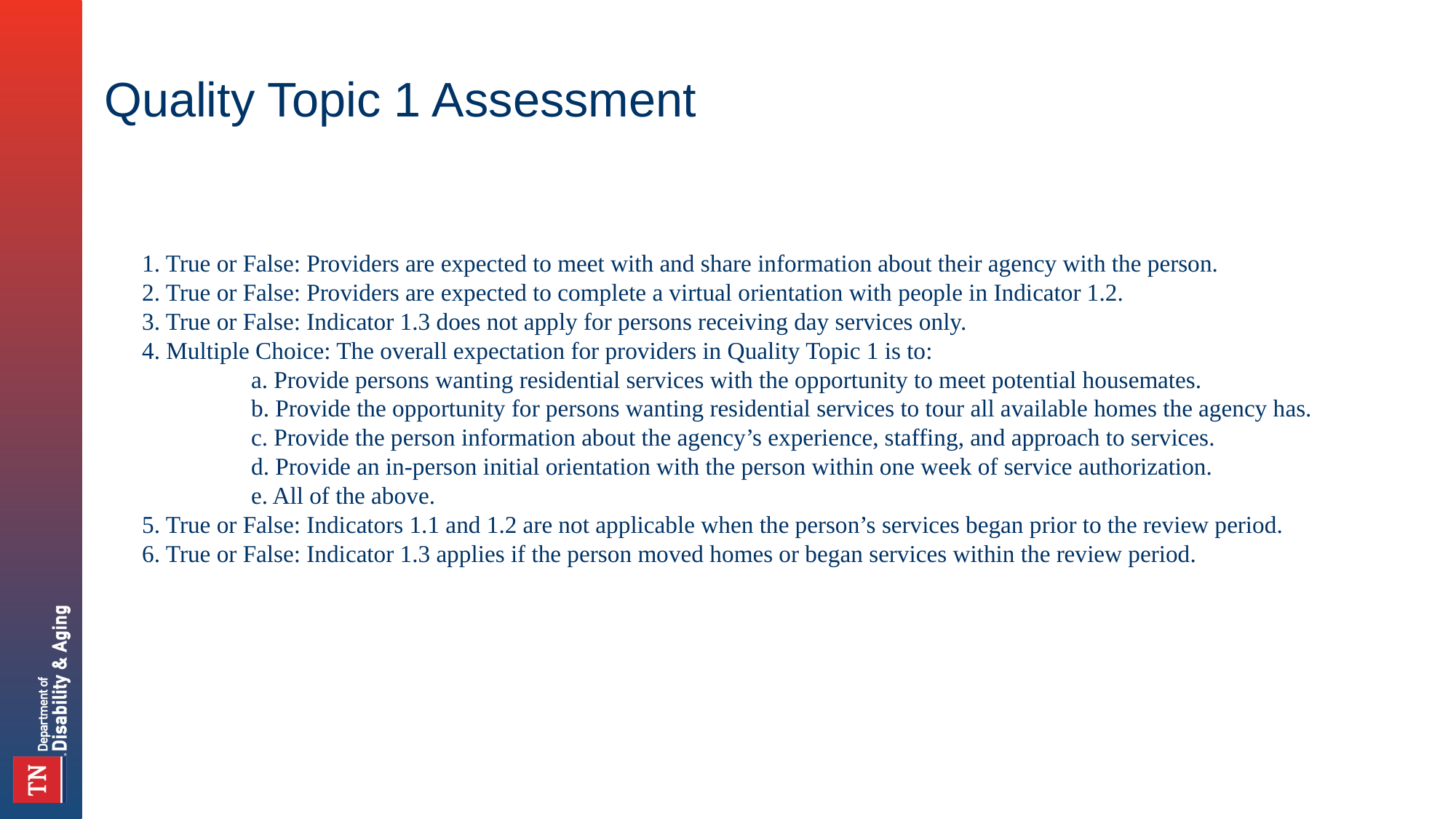

# Quality Topic 1 Assessment
1. True or False: Providers are expected to meet with and share information about their agency with the person.
2. True or False: Providers are expected to complete a virtual orientation with people in Indicator 1.2.
3. True or False: Indicator 1.3 does not apply for persons receiving day services only.
4. Multiple Choice: The overall expectation for providers in Quality Topic 1 is to:
	a. Provide persons wanting residential services with the opportunity to meet potential housemates.
	b. Provide the opportunity for persons wanting residential services to tour all available homes the agency has.
	c. Provide the person information about the agency’s experience, staffing, and approach to services.
	d. Provide an in-person initial orientation with the person within one week of service authorization.
	e. All of the above.
5. True or False: Indicators 1.1 and 1.2 are not applicable when the person’s services began prior to the review period.
6. True or False: Indicator 1.3 applies if the person moved homes or began services within the review period.